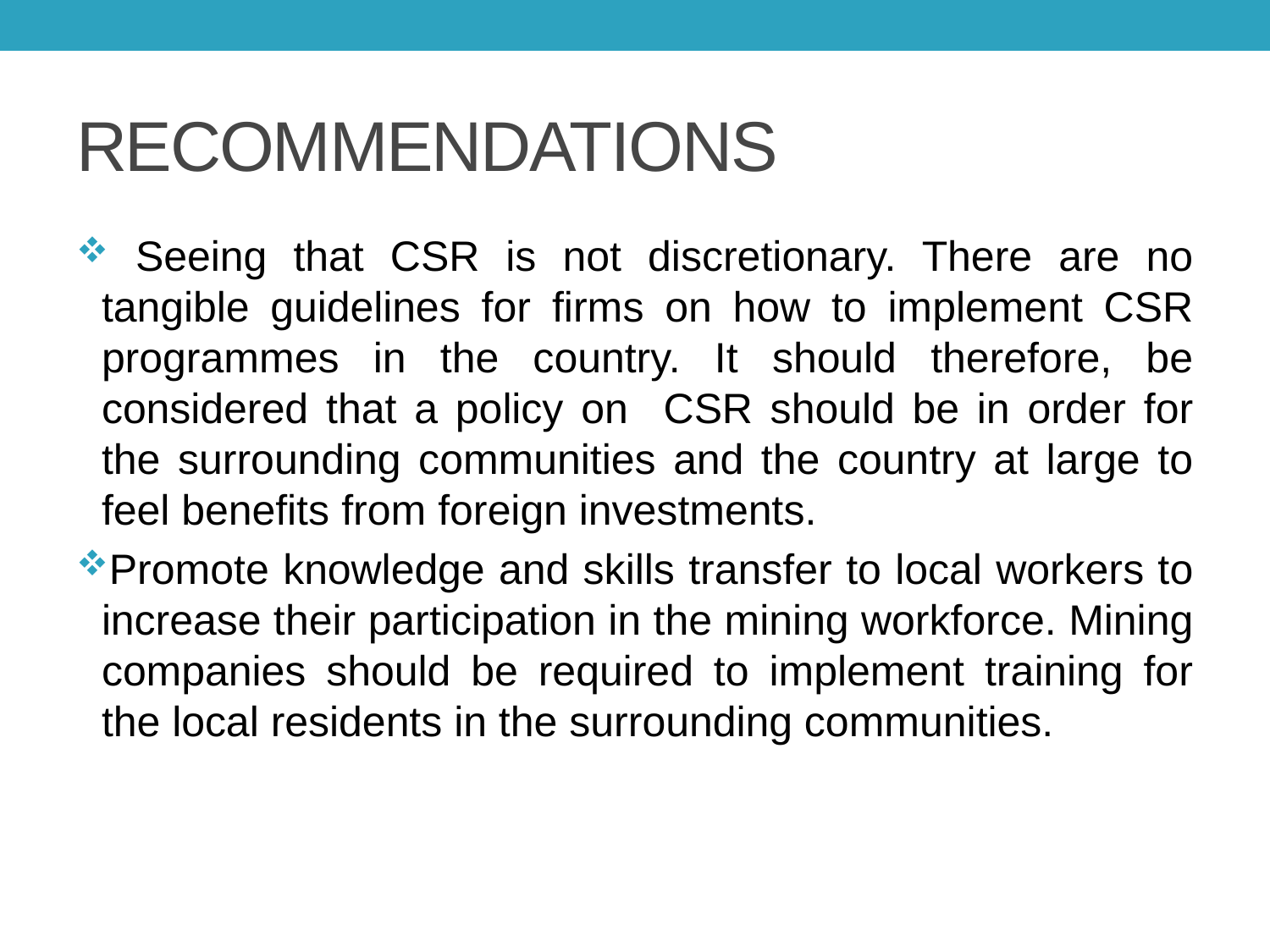

# RECOMMENDATIONS
 Seeing that CSR is not discretionary. There are no tangible guidelines for firms on how to implement CSR programmes in the country. It should therefore, be considered that a policy on  CSR should be in order for the surrounding communities and the country at large to feel benefits from foreign investments.
Promote knowledge and skills transfer to local workers to increase their participation in the mining workforce. Mining companies should be required to implement training for the local residents in the surrounding communities.